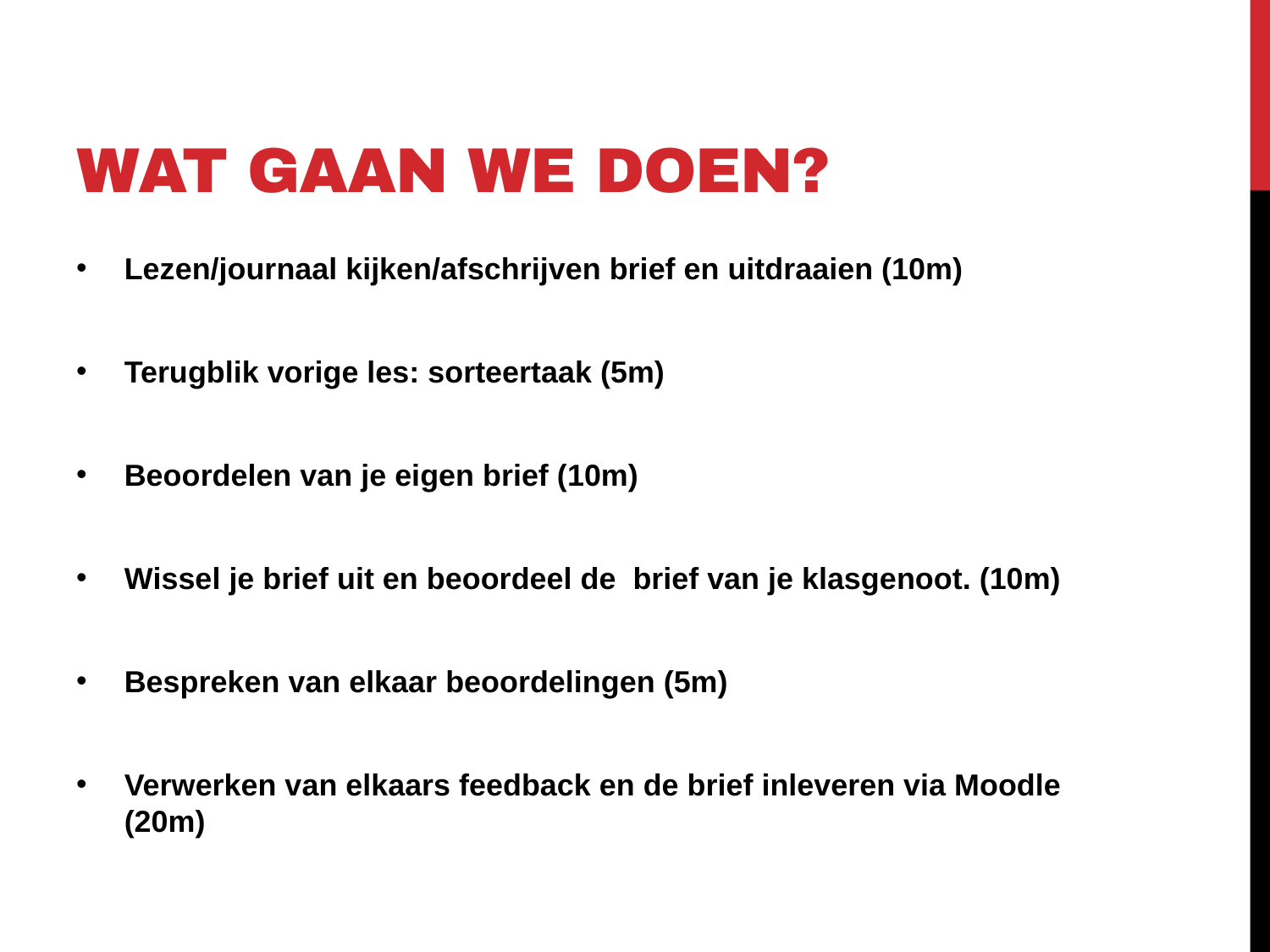

# Wat gaan we doen?
Lezen/journaal kijken/afschrijven brief en uitdraaien (10m)

Terugblik vorige les: sorteertaak (5m)

Beoordelen van je eigen brief (10m)

Wissel je brief uit en beoordeel de  brief van je klasgenoot. (10m)

Bespreken van elkaar beoordelingen (5m)

Verwerken van elkaars feedback en de brief inleveren via Moodle (20m)